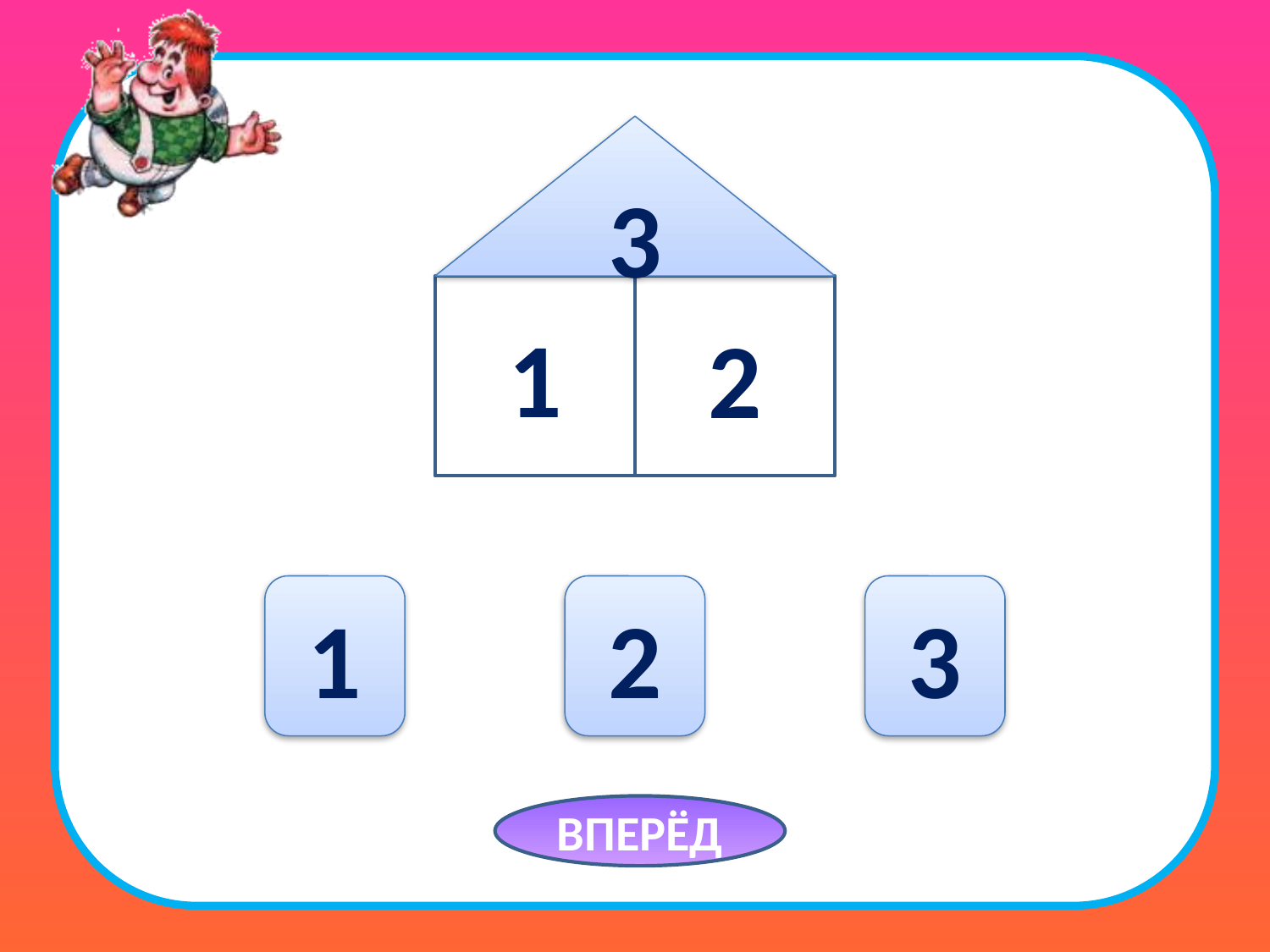

3

2
1
1
2
3
ВПЕРЁД